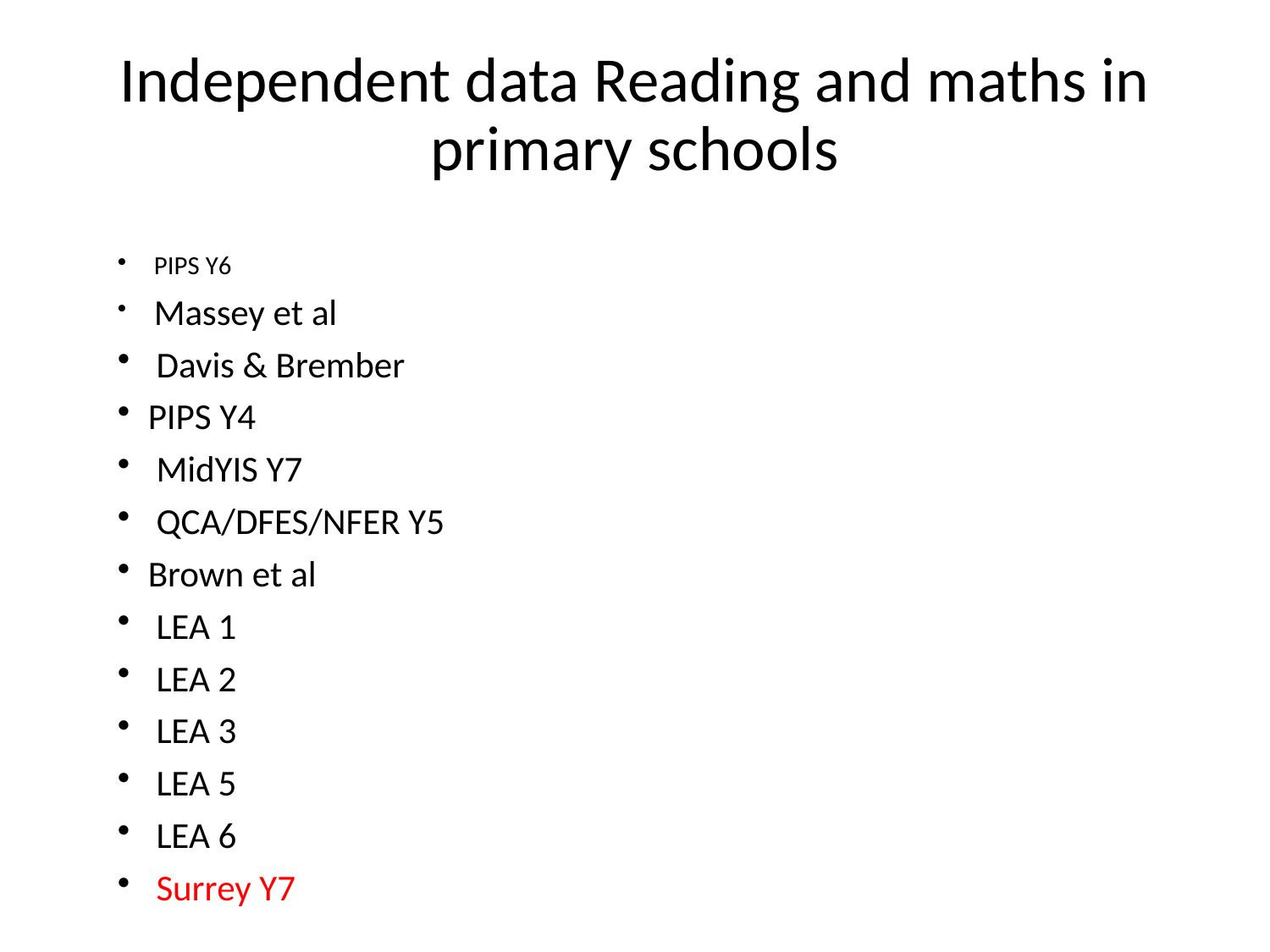

# Independent data Reading and maths in primary schools
 PIPS Y6
 Massey et al
 Davis & Brember
PIPS Y4
 MidYIS Y7
 QCA/DFES/NFER Y5
Brown et al
 LEA 1
 LEA 2
 LEA 3
 LEA 5
 LEA 6
 Surrey Y7